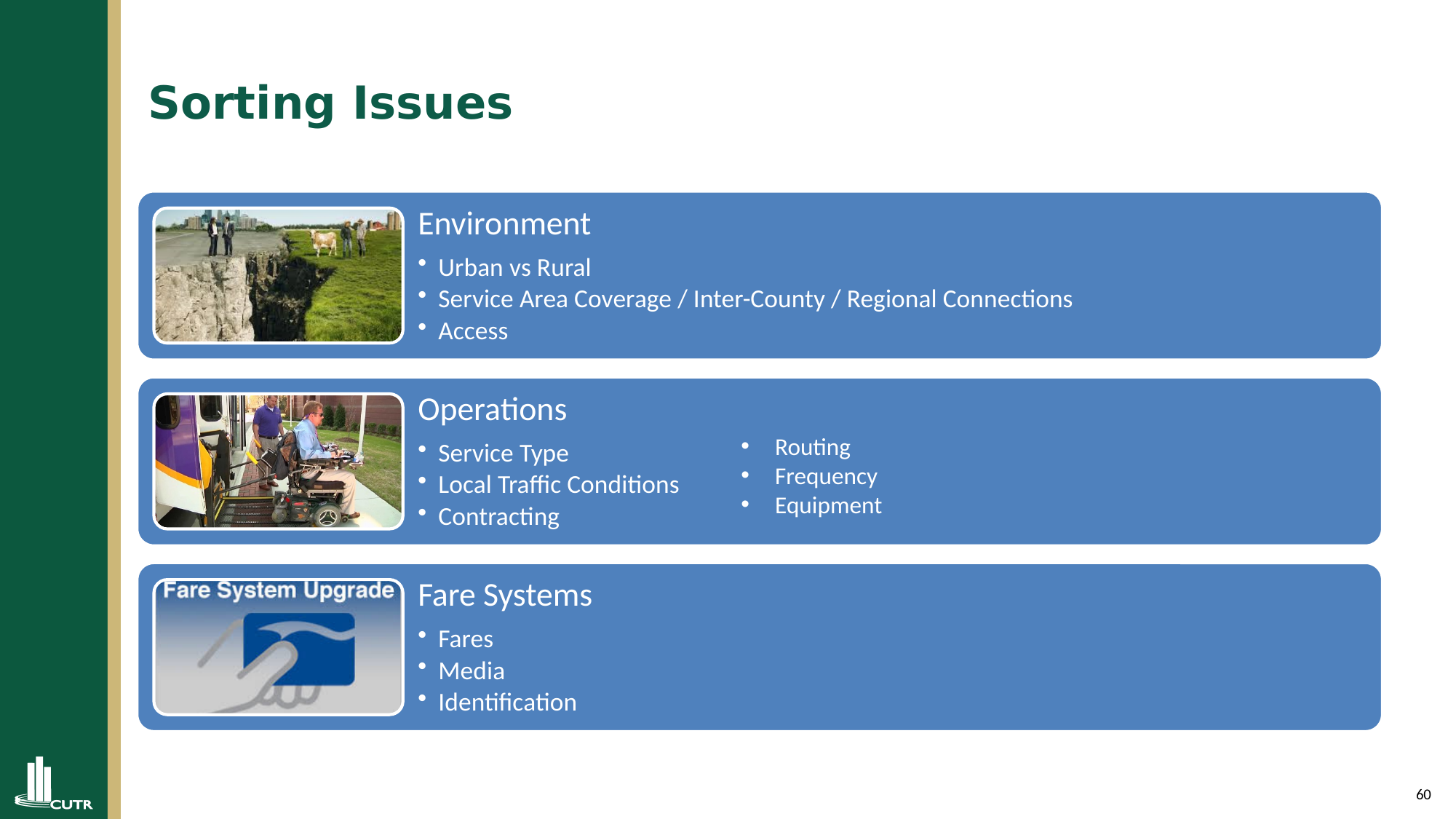

# Sorting Issues
Environment
Urban vs Rural
Service Area Coverage / Inter-County / Regional Connections
Access
Operations
Service Type
Local Traffic Conditions
Contracting
Fare Systems
Fares
Media
Identification
Routing
Frequency
Equipment